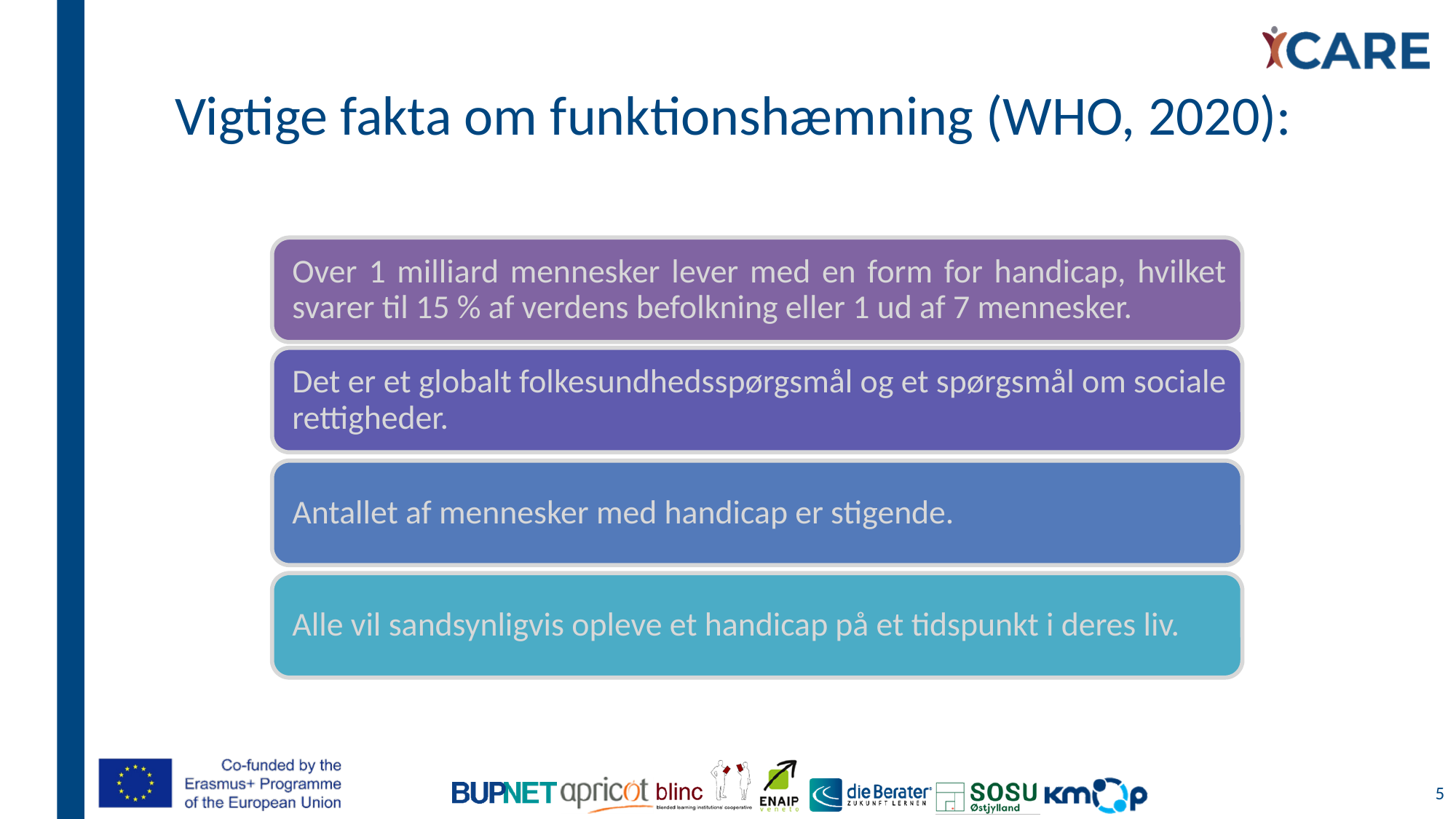

# Vigtige fakta om funktionshæmning (WHO, 2020):
Over 1 milliard mennesker lever med en form for handicap, hvilket svarer til 15 % af verdens befolkning eller 1 ud af 7 mennesker.
Det er et globalt folkesundhedsspørgsmål og et spørgsmål om sociale rettigheder.
Antallet af mennesker med handicap er stigende.
Alle vil sandsynligvis opleve et handicap på et tidspunkt i deres liv.
5